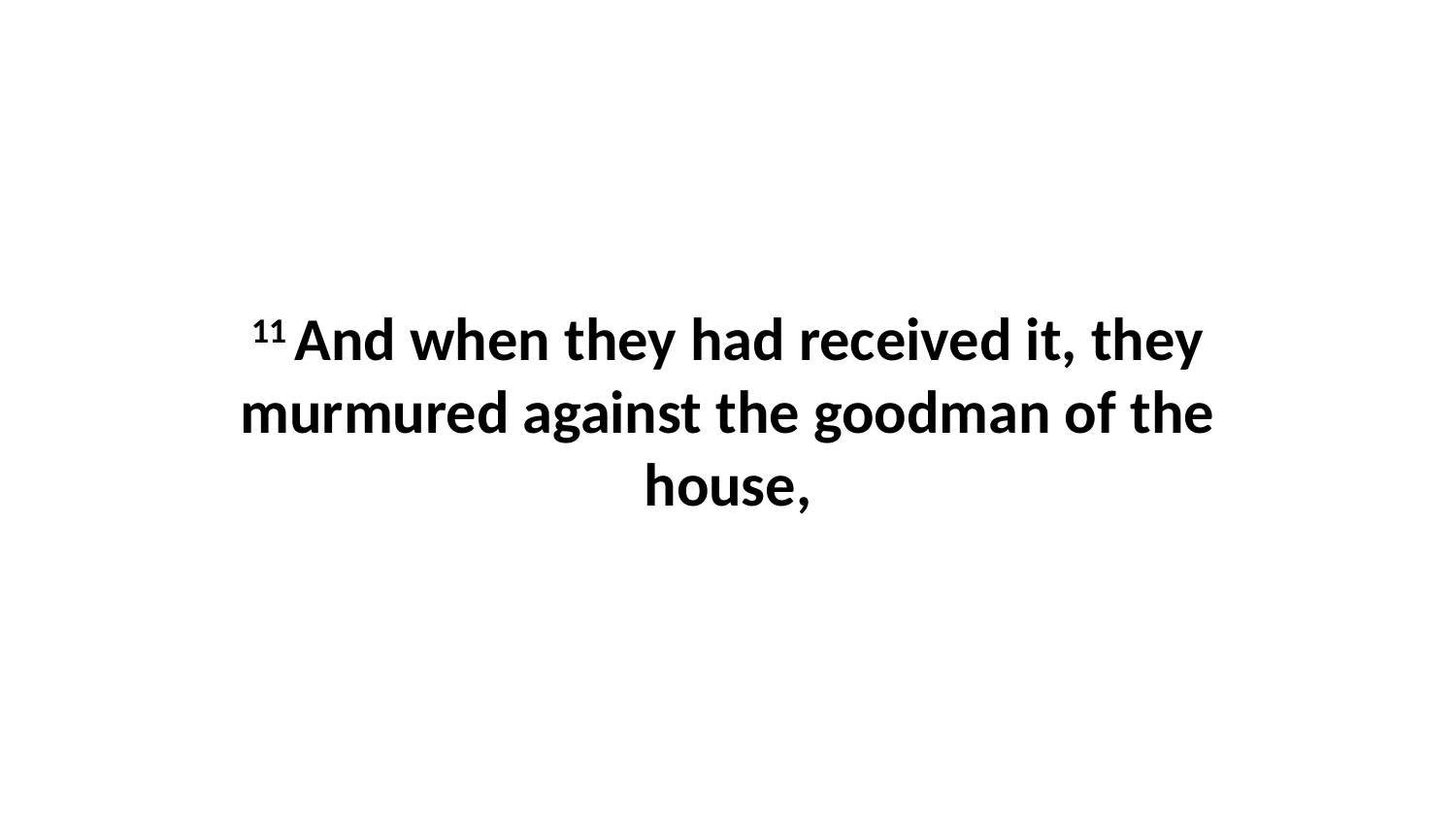

11 And when they had received it, they murmured against the goodman of the house,